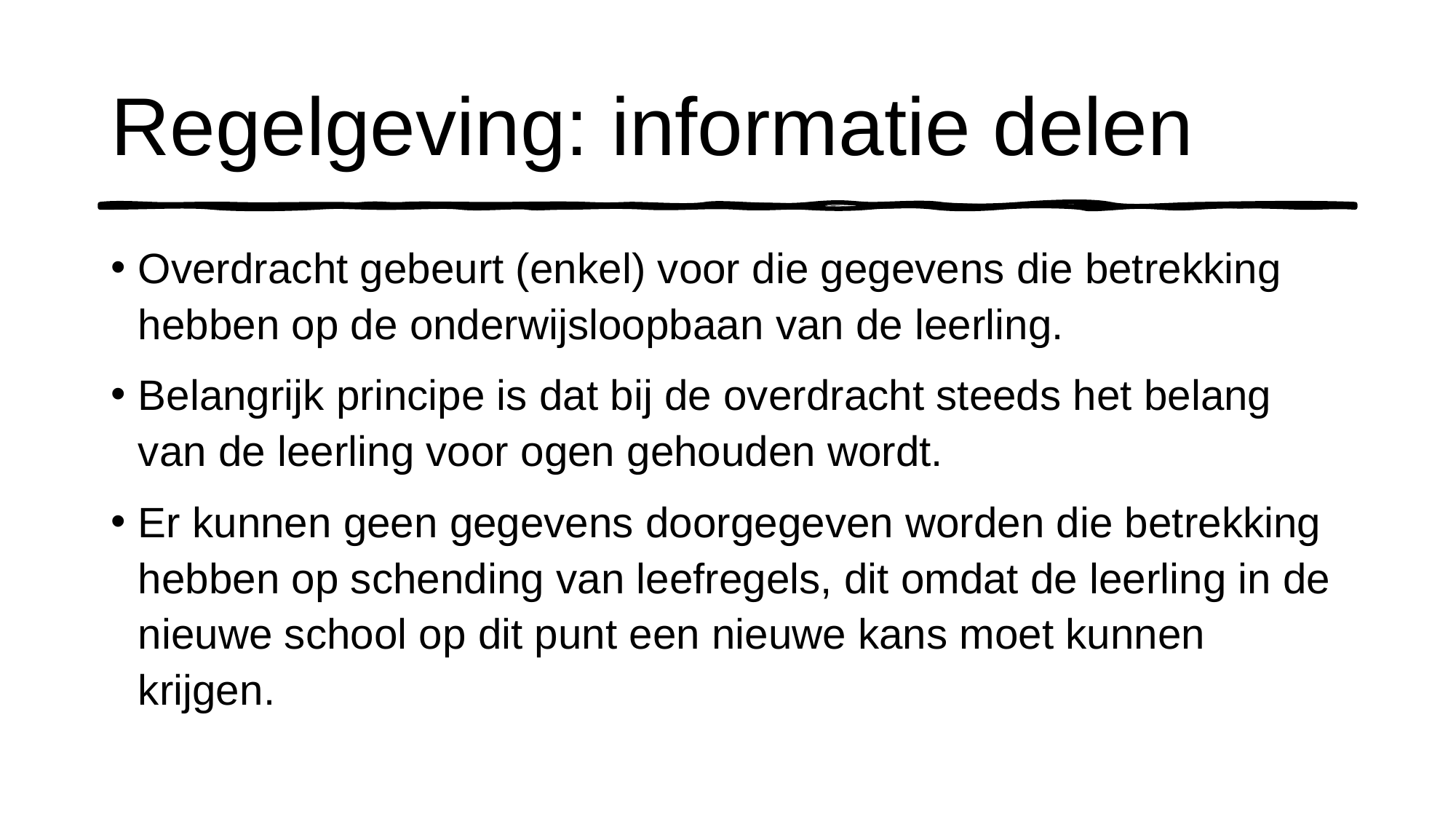

# Regelgeving: informatie delen
Overdracht gebeurt (enkel) voor die gegevens die betrekking hebben op de onderwijsloopbaan van de leerling.
Belangrijk principe is dat bij de overdracht steeds het belang van de leerling voor ogen gehouden wordt.
Er kunnen geen gegevens doorgegeven worden die betrekking hebben op schending van leefregels, dit omdat de leerling in de nieuwe school op dit punt een nieuwe kans moet kunnen krijgen.